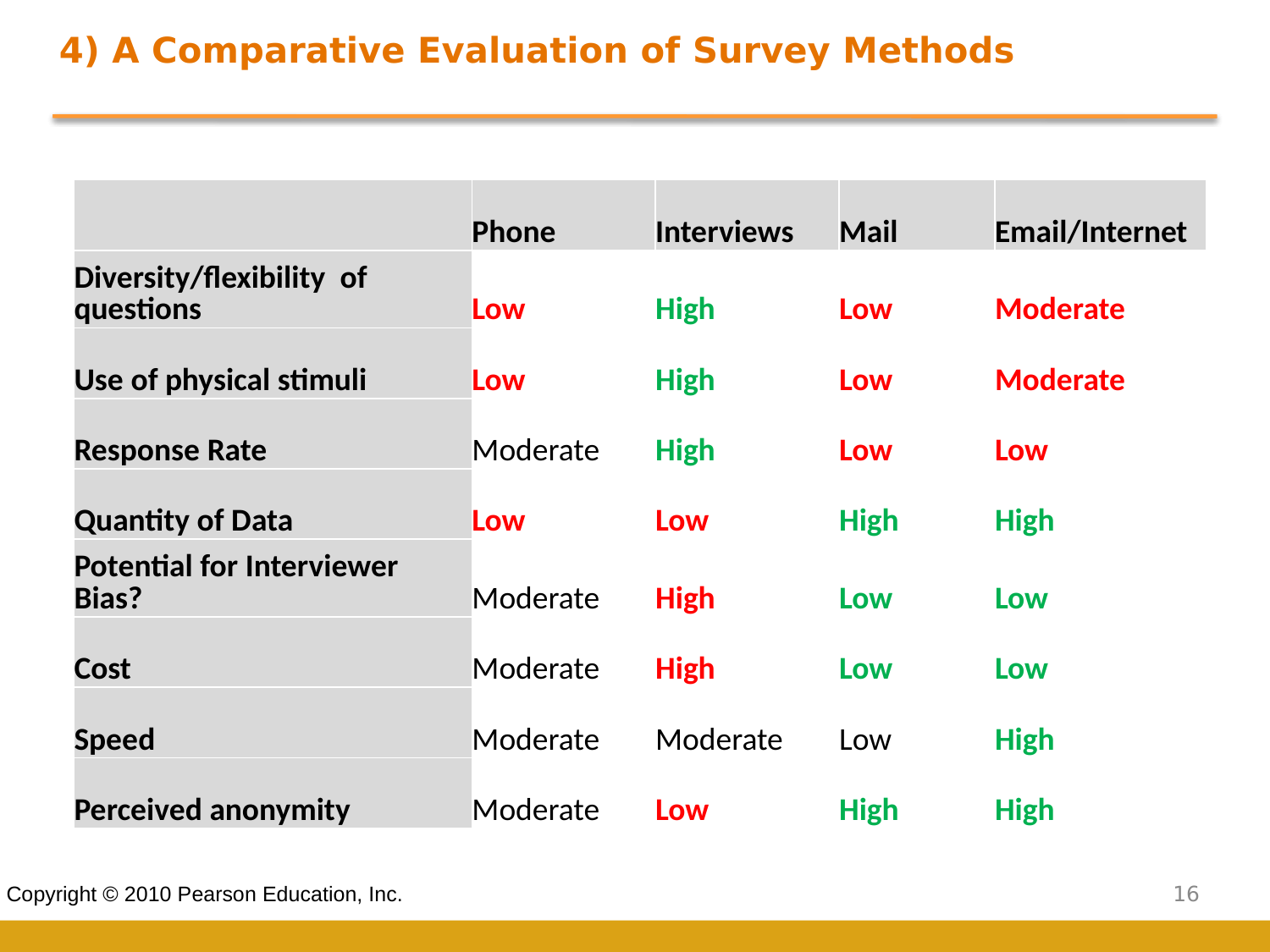

4) A Comparative Evaluation of Survey Methods
|  | Phone | Interviews | Mail | Email/Internet |
| --- | --- | --- | --- | --- |
| Diversity/flexibility of questions | Low | High | Low | Moderate |
| Use of physical stimuli | Low | High | Low | Moderate |
| Response Rate | Moderate | High | Low | Low |
| Quantity of Data | Low | Low | High | High |
| Potential for Interviewer Bias? | Moderate | High | Low | Low |
| Cost | Moderate | High | Low | Low |
| Speed | Moderate | Moderate | Low | High |
| Perceived anonymity | Moderate | Low | High | High |
16